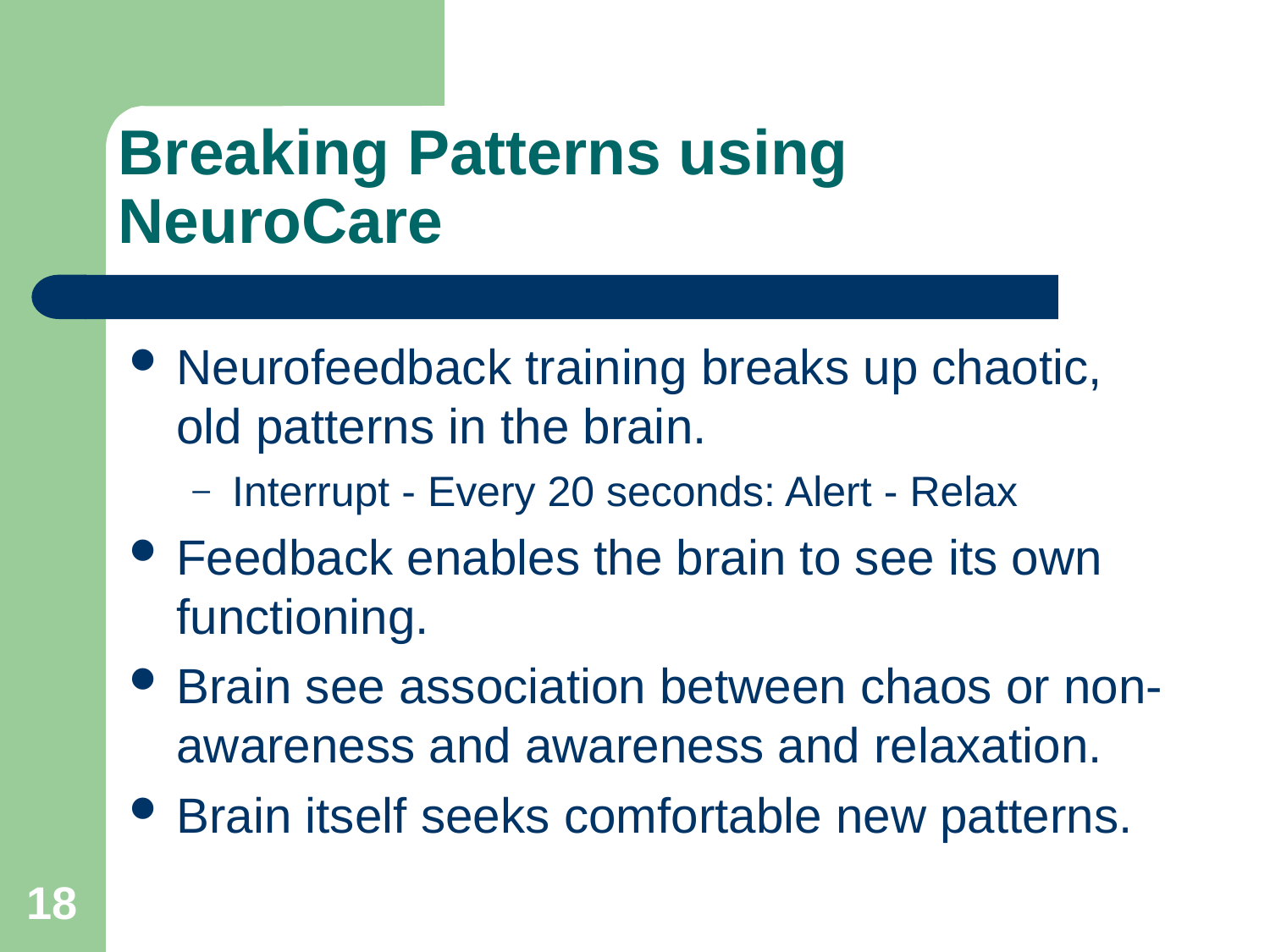

# Breaking Patterns using NeuroCare
Neurofeedback training breaks up chaotic, old patterns in the brain.
Interrupt - Every 20 seconds: Alert - Relax
Feedback enables the brain to see its own functioning.
Brain see association between chaos or non-awareness and awareness and relaxation.
Brain itself seeks comfortable new patterns.
18